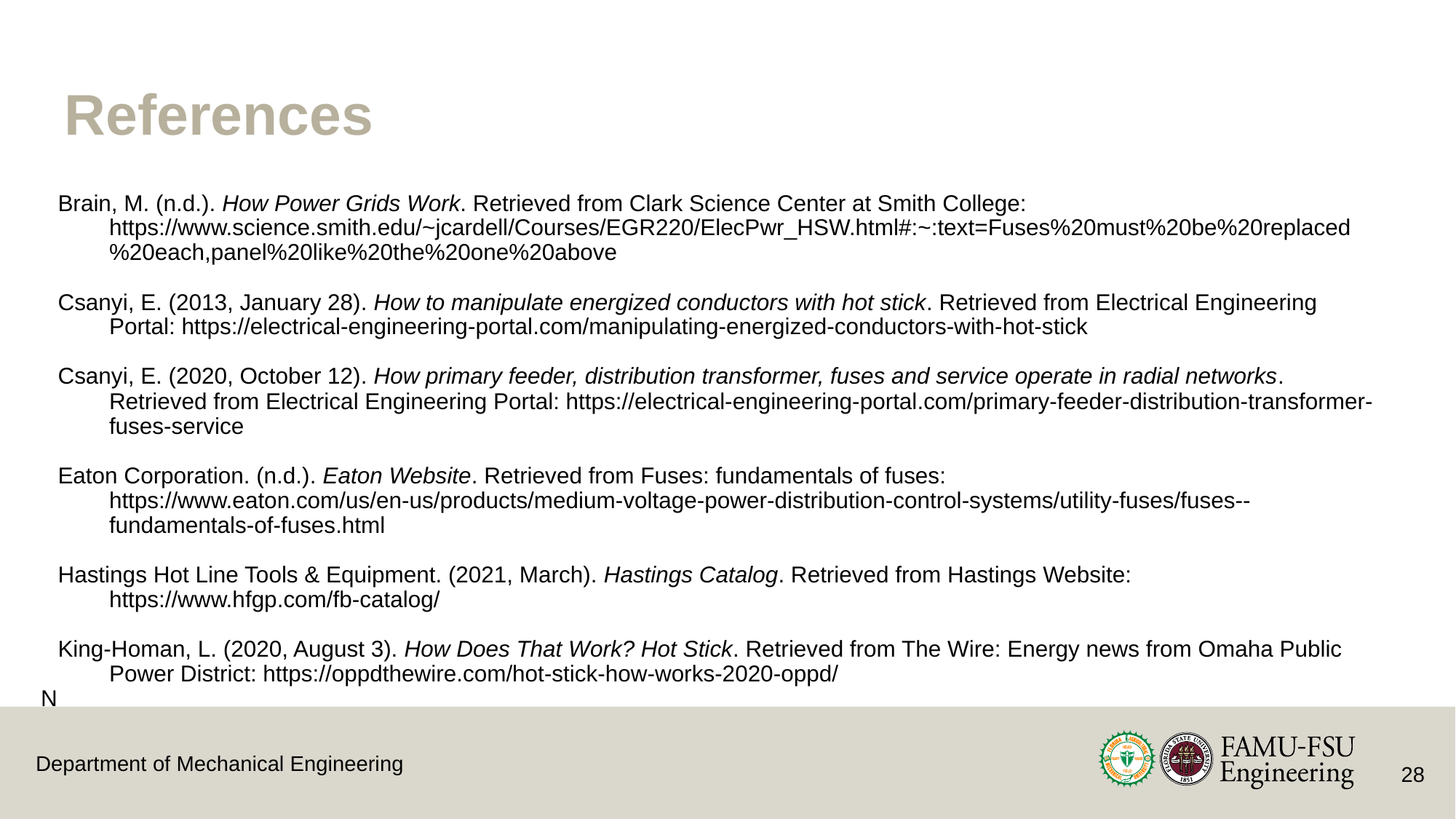

# References
Brain, M. (n.d.). How Power Grids Work. Retrieved from Clark Science Center at Smith College: https://www.science.smith.edu/~jcardell/Courses/EGR220/ElecPwr_HSW.html#:~:text=Fuses%20must%20be%20replaced%20each,panel%20like%20the%20one%20above

Csanyi, E. (2013, January 28). How to manipulate energized conductors with hot stick. Retrieved from Electrical Engineering Portal: https://electrical-engineering-portal.com/manipulating-energized-conductors-with-hot-stick

Csanyi, E. (2020, October 12). How primary feeder, distribution transformer, fuses and service operate in radial networks. Retrieved from Electrical Engineering Portal: https://electrical-engineering-portal.com/primary-feeder-distribution-transformer-fuses-service

Eaton Corporation. (n.d.). Eaton Website. Retrieved from Fuses: fundamentals of fuses: https://www.eaton.com/us/en-us/products/medium-voltage-power-distribution-control-systems/utility-fuses/fuses--fundamentals-of-fuses.html

Hastings Hot Line Tools & Equipment. (2021, March). Hastings Catalog. Retrieved from Hastings Website: https://www.hfgp.com/fb-catalog/

King-Homan, L. (2020, August 3). How Does That Work? Hot Stick. Retrieved from The Wire: Energy news from Omaha Public Power District: https://oppdthewire.com/hot-stick-how-works-2020-oppd/
N
28